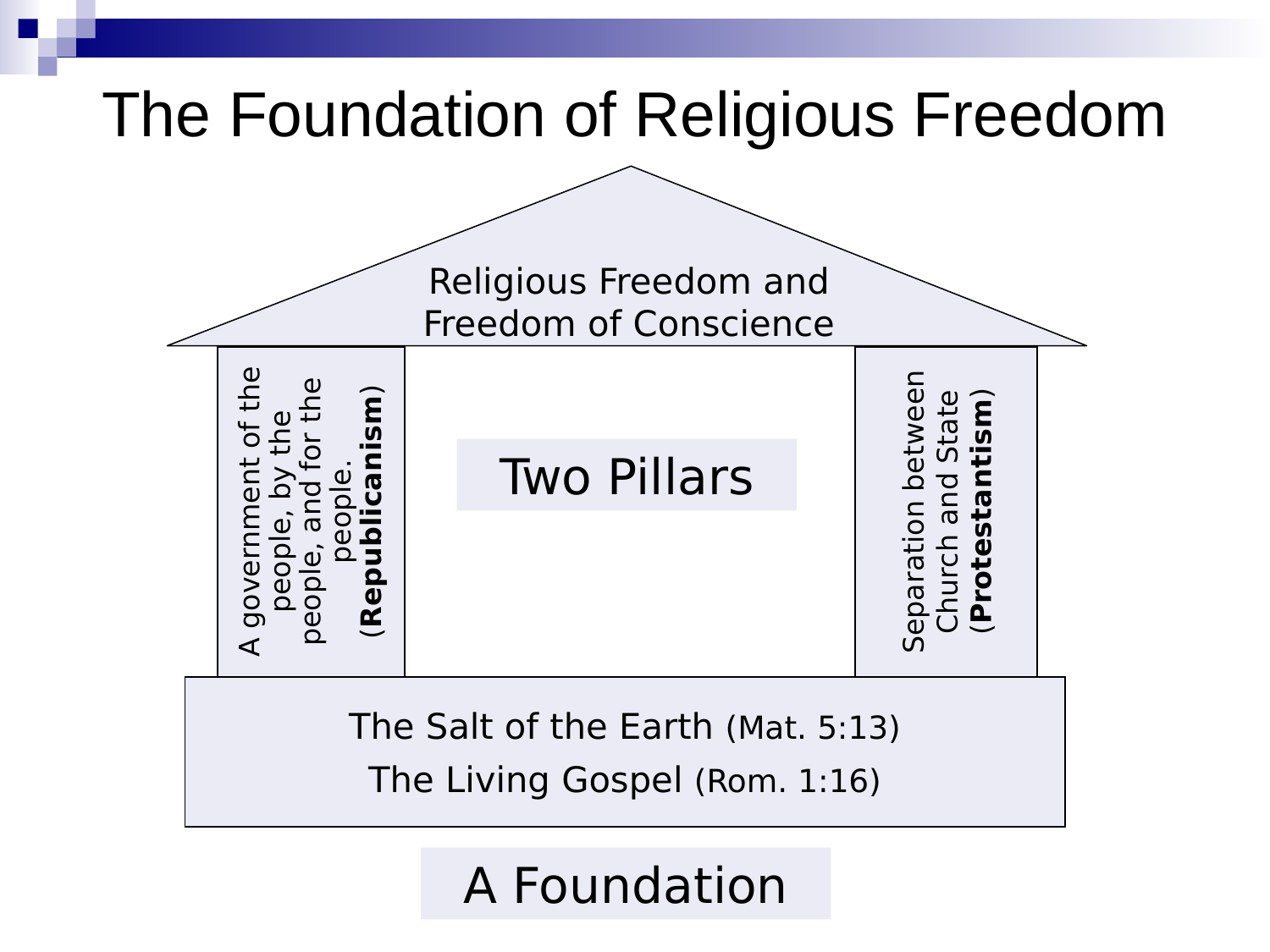

# The Foundation of Religious Freedom
Religious Freedom and
Freedom of Conscience
A government of the people, by the people, and for the people. (Republicanism)
Separation between Church and State
(Protestantism)
Two Pillars
The Salt of the Earth (Mat. 5:13)
The Living Gospel (Rom. 1:16)
A Foundation